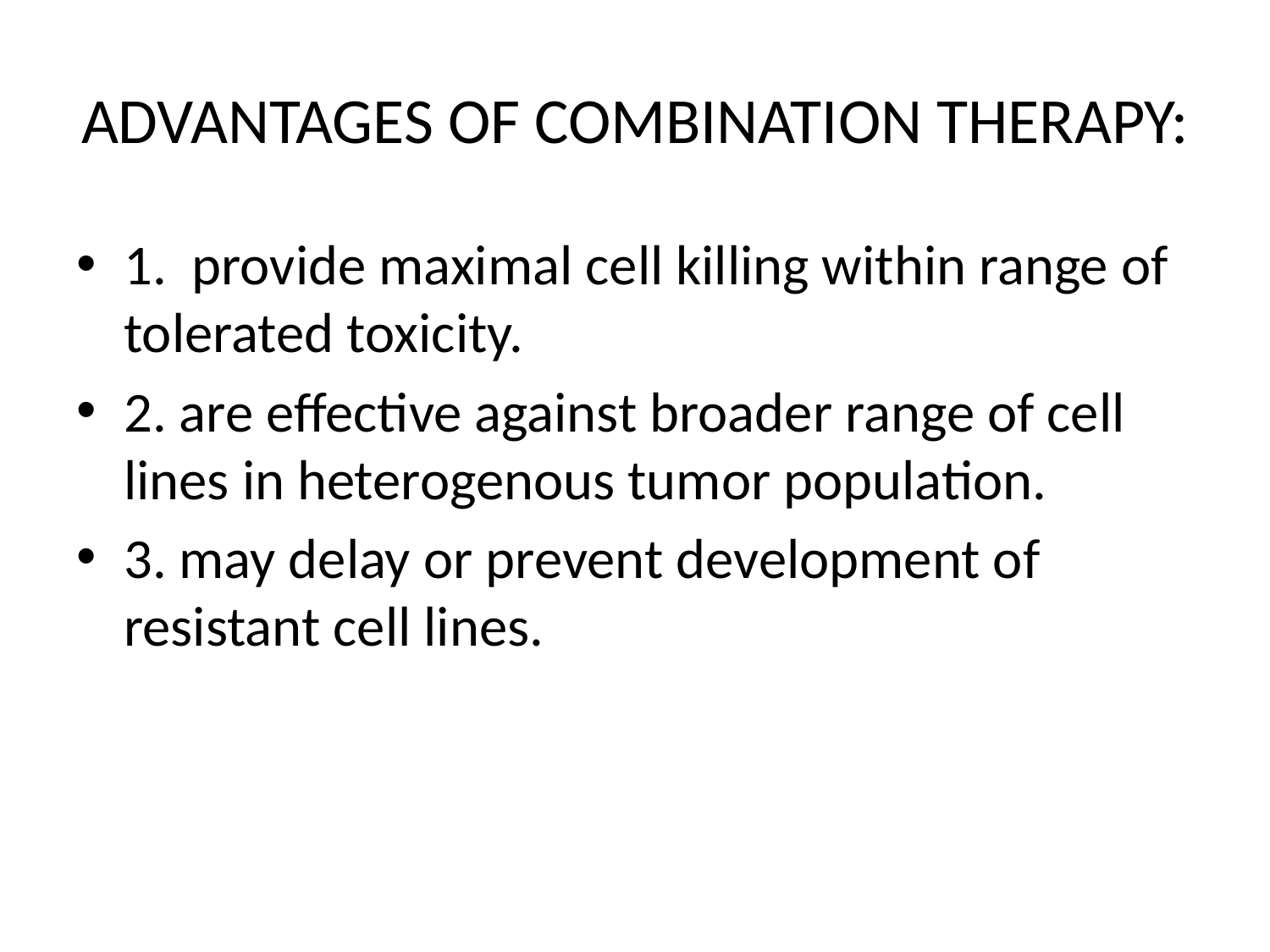

# ADVANTAGES OF COMBINATION THERAPY:
1.  provide maximal cell killing within range of tolerated toxicity.
2. are effective against broader range of cell lines in heterogenous tumor population.
3. may delay or prevent development of resistant cell lines.